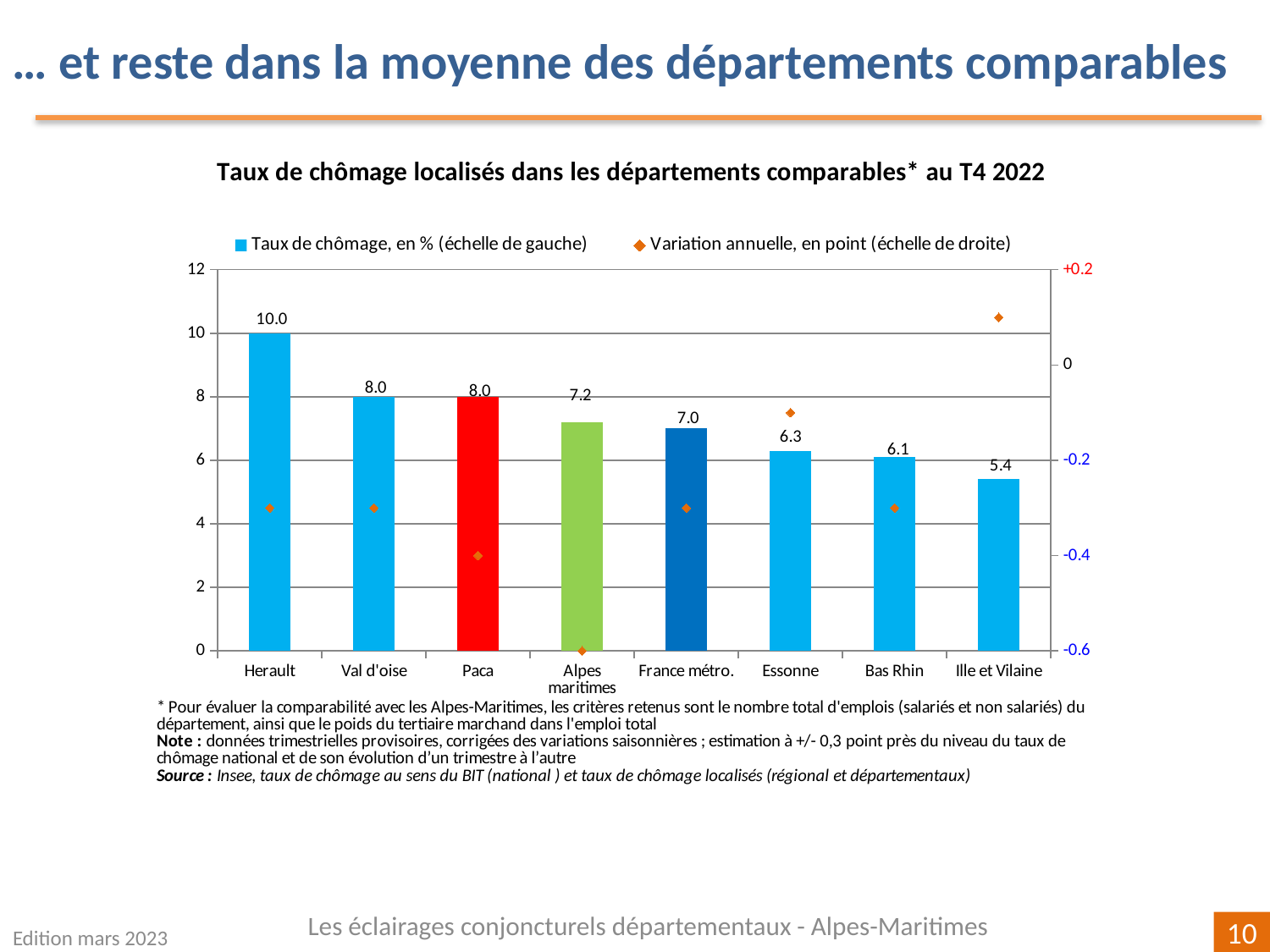

… et reste dans la moyenne des départements comparables

### Chart

| Category |  |  |
|---|---|---|
| Herault | 10.0 | -0.3000000000000007 |
| Val d'oise | 8.0 | -0.3000000000000007 |
| Paca | 8.0 | -0.40000000000000036 |
| Alpes maritimes | 7.2 | -0.5999999999999996 |
| France métro. | 7.0 | -0.2999999999999998 |
| Essonne | 6.3 | -0.10000000000000053 |
| Bas Rhin | 6.1 | -0.3000000000000007 |
| Ille et Vilaine | 5.4 | 0.10000000000000053 |
Les éclairages conjoncturels départementaux - Alpes-Maritimes
Edition mars 2023
10